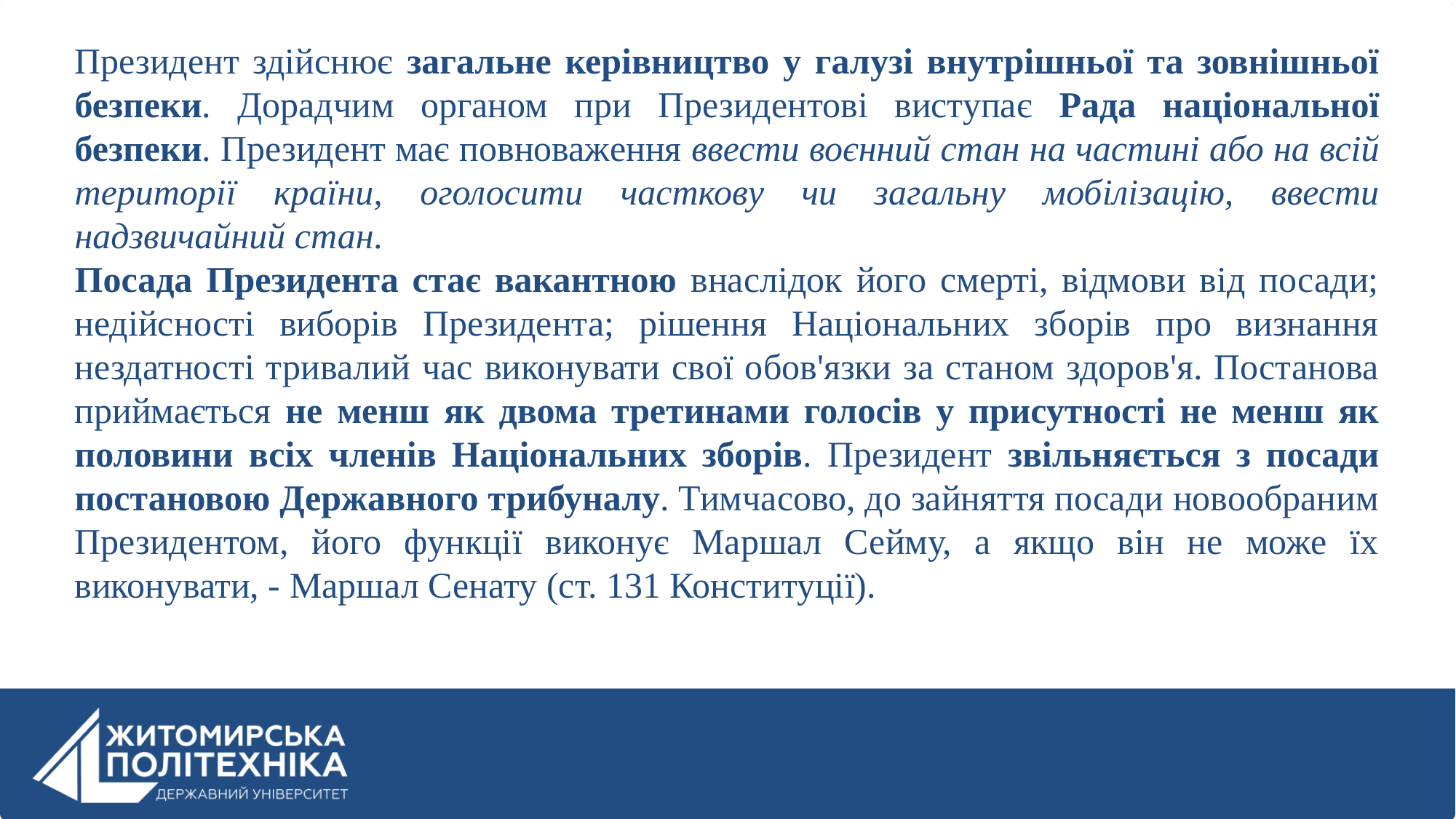

Президент здійснює загальне керівництво у галузі внутрішньої та зовнішньої безпеки. Дорадчим органом при Президентові виступає Рада національної безпеки. Президент має повноваження ввести воєнний стан на частині або на всій території країни, оголосити часткову чи загальну мобілізацію, ввести надзвичайний стан.
Посада Президента стає вакантною внаслідок його смерті, відмови від посади; недійсності виборів Президента; рішення Національних зборів про визнання нездатності тривалий час виконувати свої обов'язки за станом здоров'я. Постанова приймається не менш як двома третинами голосів у присутності не менш як половини всіх членів Національних зборів. Президент звільняється з посади постановою Державного трибуналу. Тимчасово, до зайняття посади новообраним Президентом, його функції виконує Маршал Сейму, а якщо він не може їх виконувати, - Маршал Сенату (ст. 131 Конституції).